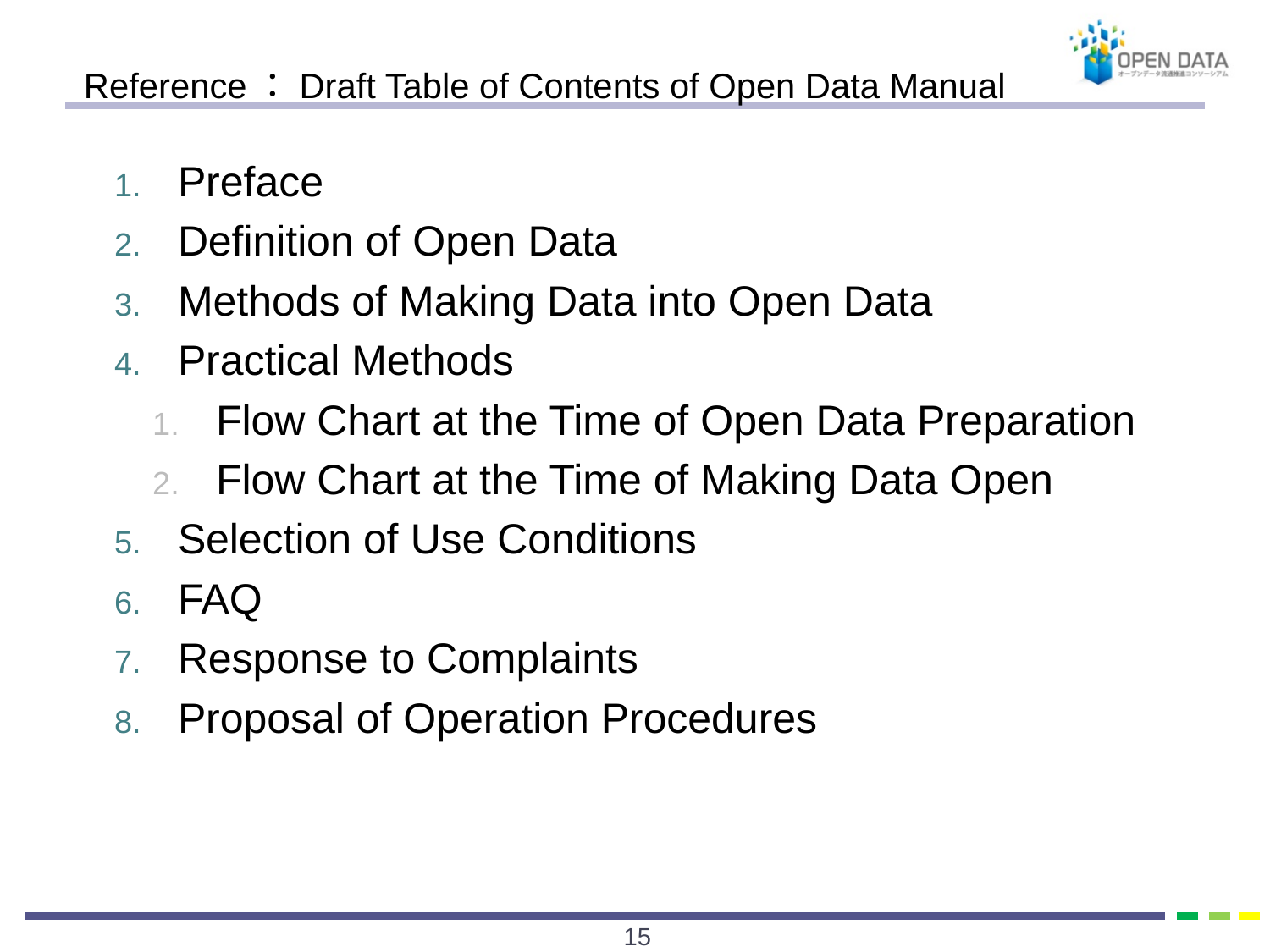

# Reference：Draft Table of Contents of Open Data Manual
Preface
Definition of Open Data
Methods of Making Data into Open Data
Practical Methods
Flow Chart at the Time of Open Data Preparation
Flow Chart at the Time of Making Data Open
Selection of Use Conditions
FAQ
Response to Complaints
Proposal of Operation Procedures
15